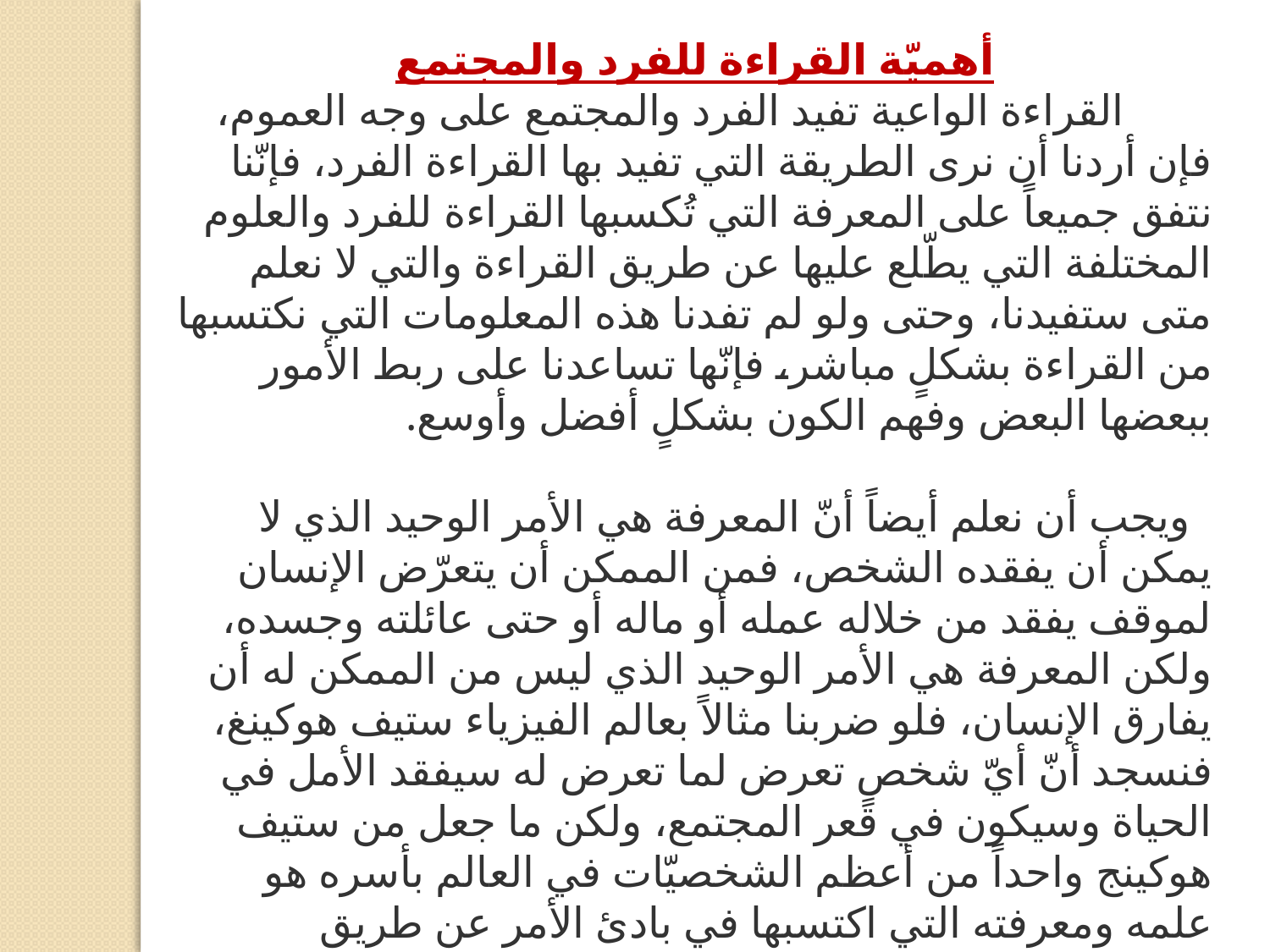

أهميّة القراءة للفرد والمجتمع
        القراءة الواعية تفيد الفرد والمجتمع على وجه العموم، فإن أردنا أن نرى الطريقة التي تفيد بها القراءة الفرد، فإنّنا نتفق جميعاً على المعرفة التي تُكسبها القراءة للفرد والعلوم المختلفة التي يطّلع عليها عن طريق القراءة والتي لا نعلم متى ستفيدنا، وحتى ولو لم تفدنا هذه المعلومات التي نكتسبها من القراءة بشكلٍ مباشر، فإنّها تساعدنا على ربط الأمور ببعضها البعض وفهم الكون بشكلٍ أفضل وأوسع.
  ويجب أن نعلم أيضاً أنّ المعرفة هي الأمر الوحيد الذي لا يمكن أن يفقده الشخص، فمن الممكن أن يتعرّض الإنسان لموقف يفقد من خلاله عمله أو ماله أو حتى عائلته وجسده، ولكن المعرفة هي الأمر الوحيد الذي ليس من الممكن له أن يفارق الإنسان، فلو ضربنا مثالاً بعالم الفيزياء ستيف هوكينغ، فنسجد أنّ أيّ شخصٍ تعرض لما تعرض له سيفقد الأمل في الحياة وسيكون في قعر المجتمع، ولكن ما جعل من ستيف هوكينج واحداً من أعظم الشخصيّات في العالم بأسره هو علمه ومعرفته التي اكتسبها في بادئ الأمر عن طريق القراءة.